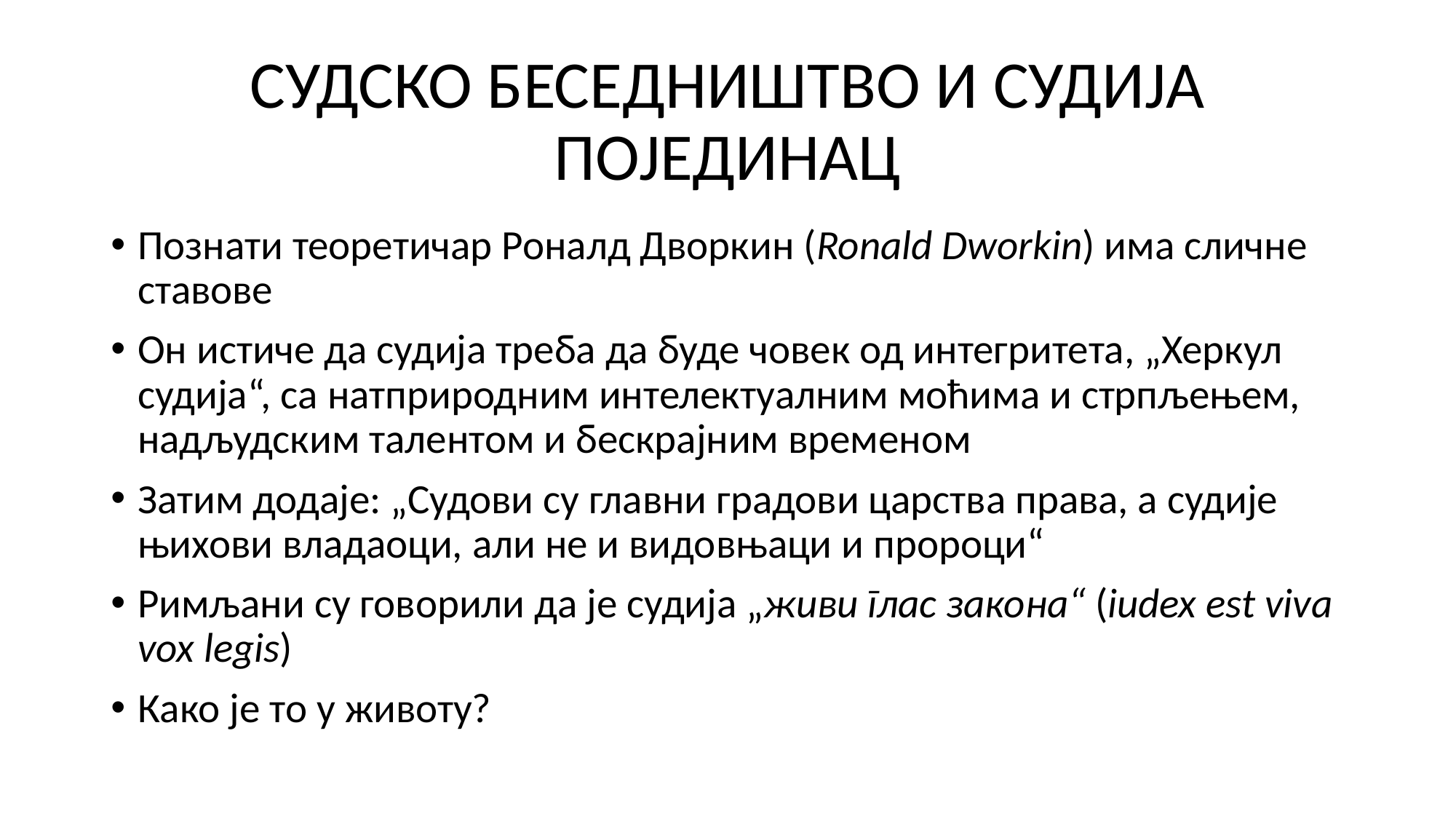

# СУДСКО БЕСЕДНИШТВО И СУДИЈА ПОЈЕДИНАЦ
Познати теоретичар Роналд Дворкин (Ronald Dworkin) има сличне ставове
Он истиче да судија треба да буде човек од интегритета, „Херкул судија“, са натприродним интелектуалним моћима и стрпљењем, надљудским талентом и бескрајним временом
Затим додаје: „Судови су главни градови царства права, а судије њихови владаоци, али не и видовњаци и пророци“
Римљани су говорили да је судија „живи глас закона“ (iudex est viva vox legis)
Како је то у животу?